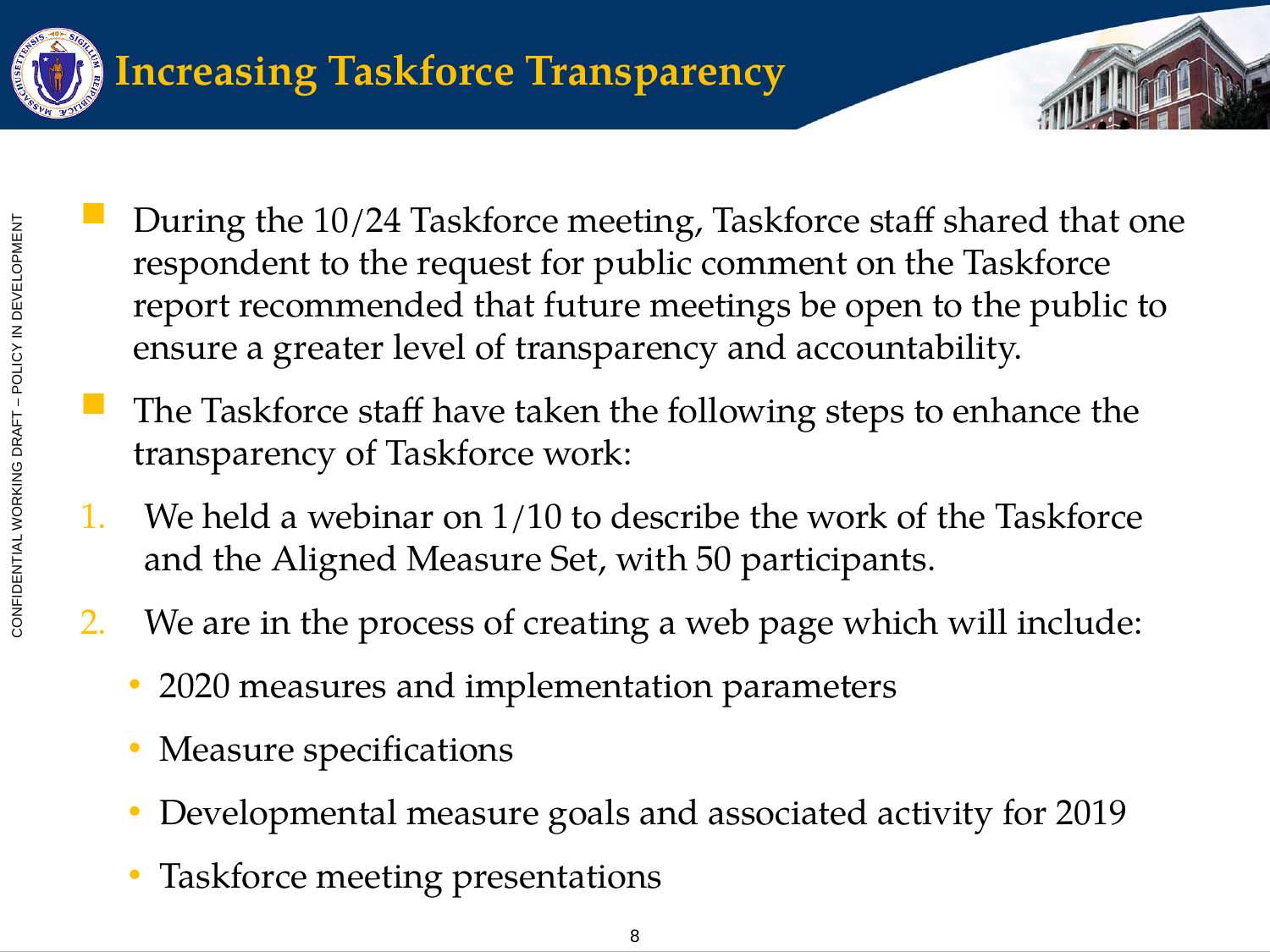

# Increasing Taskforce Transparency
During the 10/24 Taskforce meeting, Taskforce staff shared that one respondent to the request for public comment on the Taskforce report recommended that future meetings be open to the public to ensure a greater level of transparency and accountability.
The Taskforce staff have taken the following steps to enhance the transparency of Taskforce work:
We held a webinar on 1/10 to describe the work of the Taskforce and the Aligned Measure Set, with 50 participants.
We are in the process of creating a web page which will include:
2020 measures and implementation parameters
Measure specifications
Developmental measure goals and associated activity for 2019
Taskforce meeting presentations